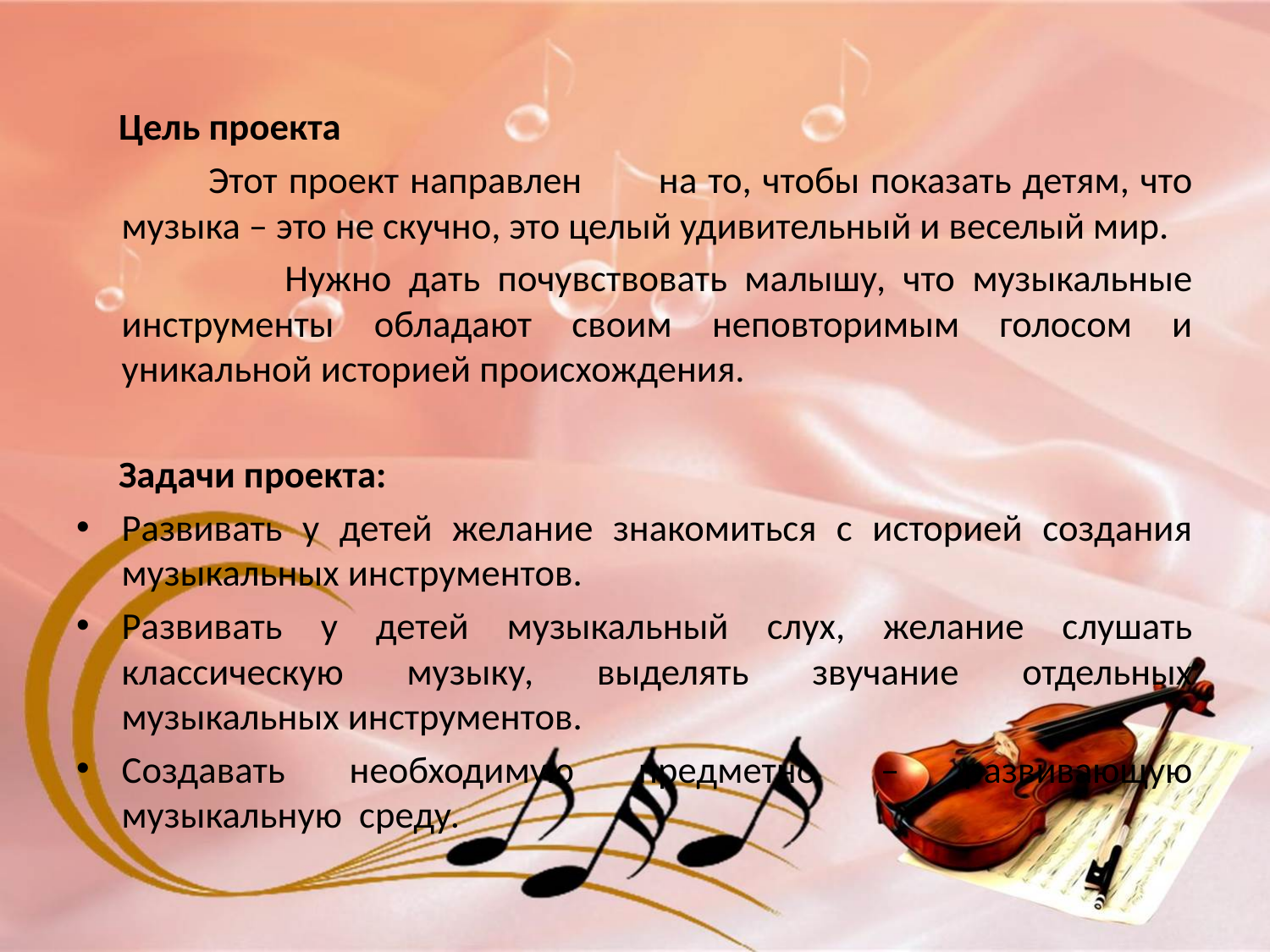

Цель проекта
            Этот проект направлен       на то, чтобы показать детям, что музыка – это не скучно, это целый удивительный и веселый мир.
            Нужно дать почувствовать малышу, что музыкальные инструменты обладают своим неповторимым голосом и уникальной историей происхождения.

     Задачи проекта:
Развивать у детей желание знакомиться с историей создания музыкальных инструментов.
Развивать у детей музыкальный слух, желание слушать классическую музыку, выделять звучание отдельных музыкальных инструментов.
Создавать необходимую предметно – развивающую музыкальную  среду.